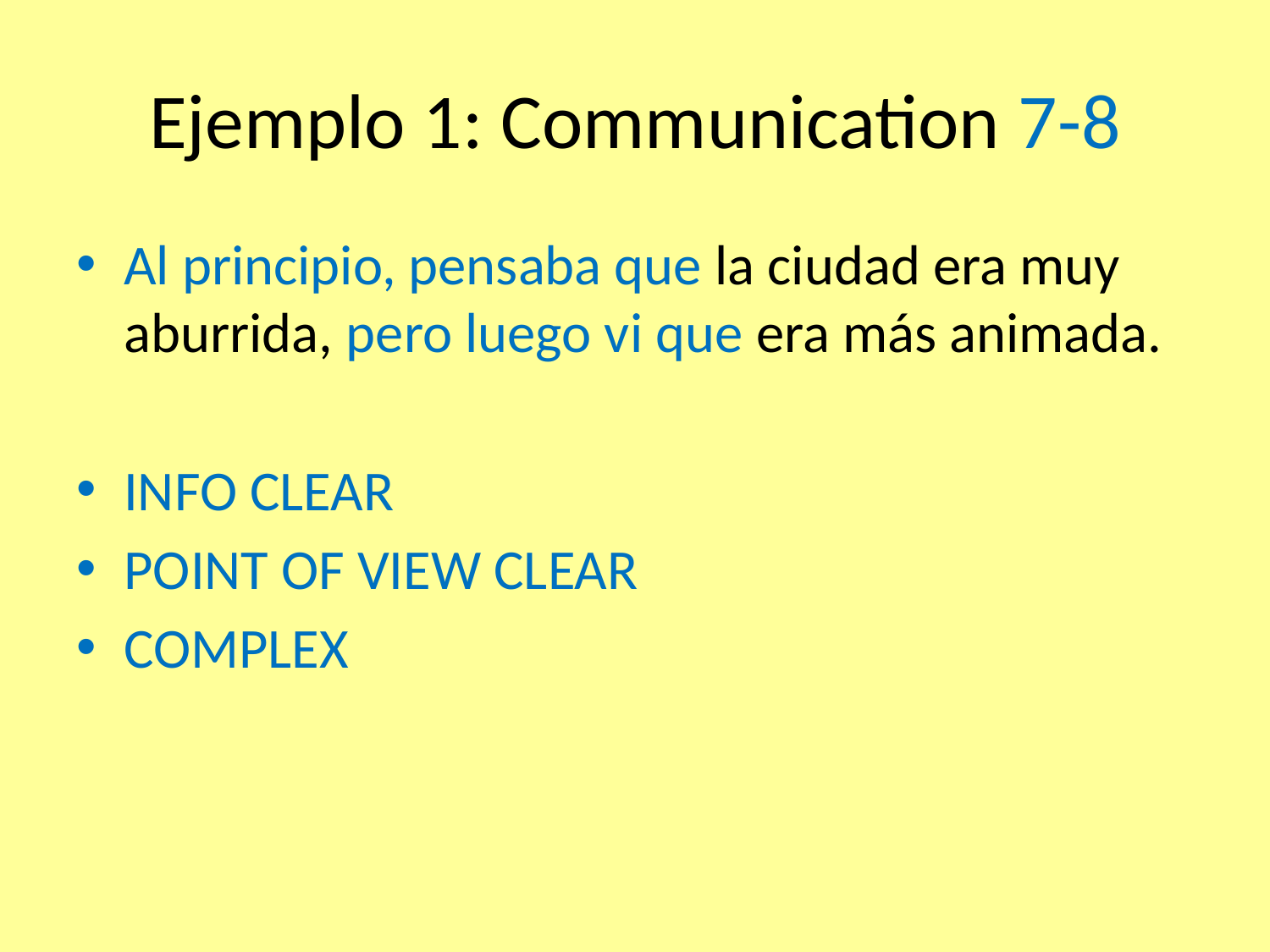

# Ejemplo 1: Communication 7-8
Al principio, pensaba que la ciudad era muy aburrida, pero luego vi que era más animada.

INFO CLEAR
POINT OF VIEW CLEAR
COMPLEX